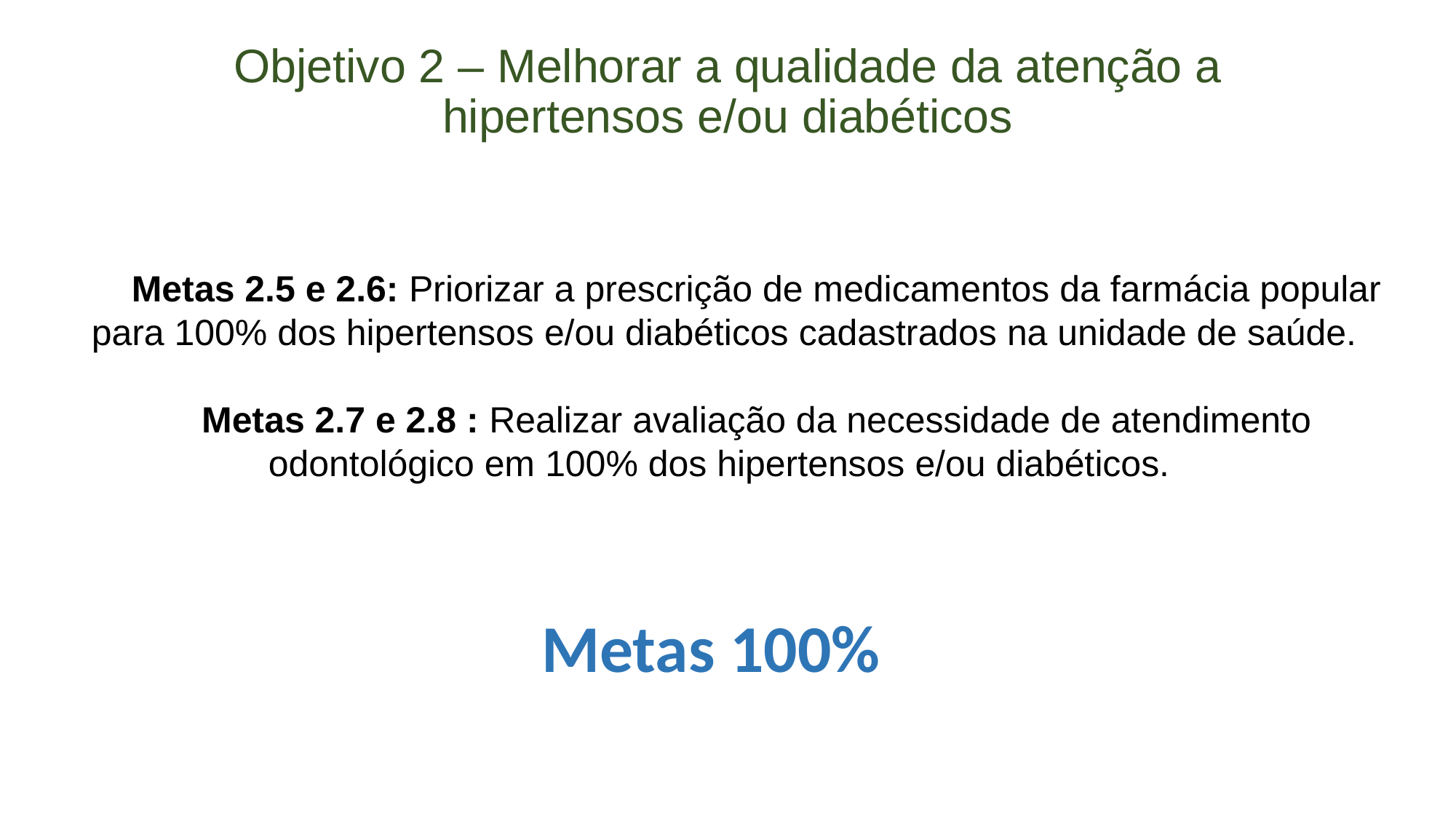

# Objetivo 2 – Melhorar a qualidade da atenção a hipertensos e/ou diabéticos

Metas 2.5 e 2.6: Priorizar a prescrição de medicamentos da farmácia popular para 100% dos hipertensos e/ou diabéticos cadastrados na unidade de saúde.

Metas 2.7 e 2.8 : Realizar avaliação da necessidade de atendimento odontológico em 100% dos hipertensos e/ou diabéticos.

Metas 100%